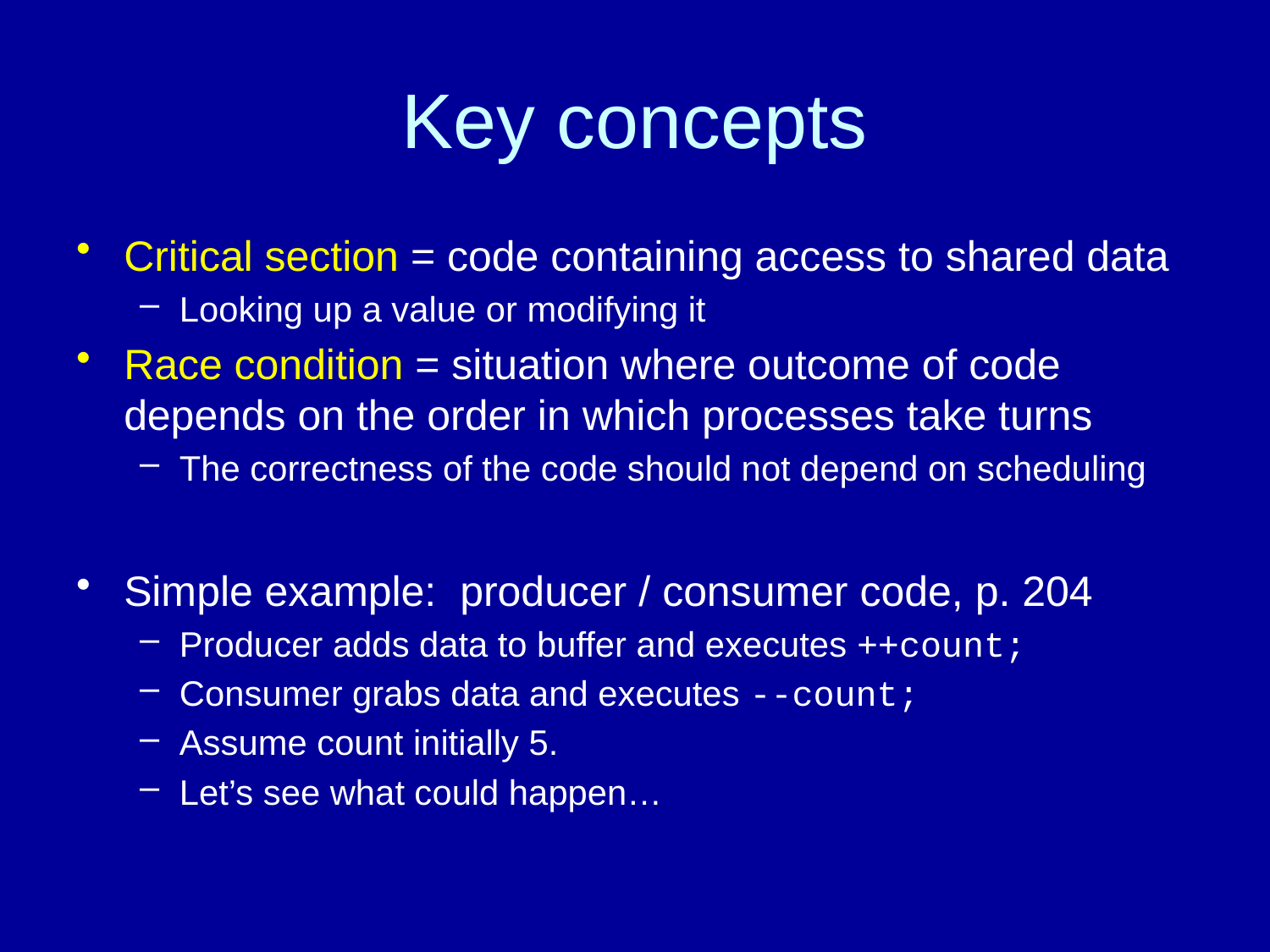

# Key concepts
Critical section = code containing access to shared data
Looking up a value or modifying it
Race condition = situation where outcome of code depends on the order in which processes take turns
The correctness of the code should not depend on scheduling

Simple example:  producer / consumer code, p. 204
Producer adds data to buffer and executes ++count;
Consumer grabs data and executes --count;
Assume count initially 5.
Let’s see what could happen…